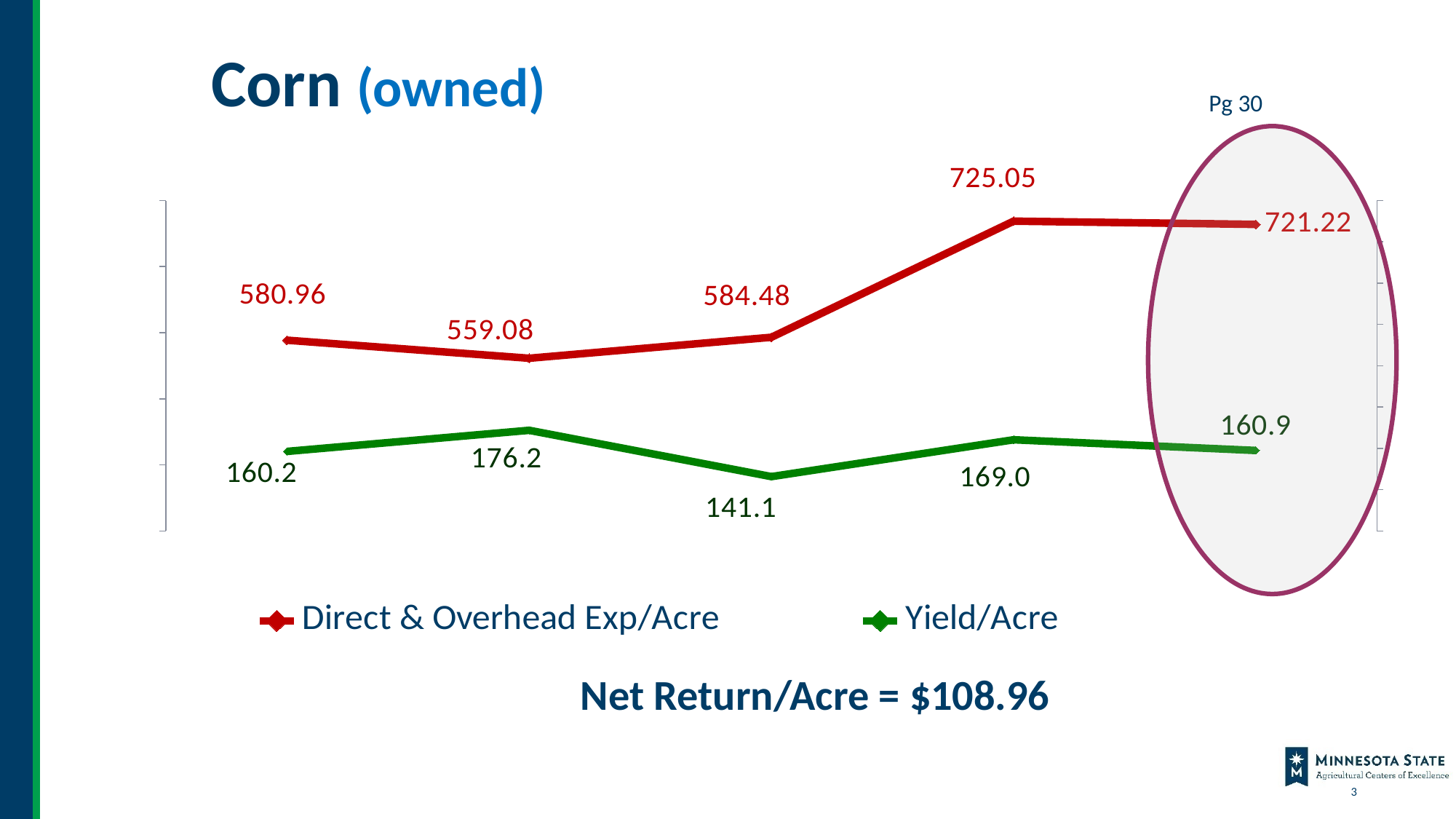

# Corn (owned)
Pg 30

### Chart

| Category | Direct & Overhead Exp/Acre | Yield/Acre |
|---|---|---|
| 2019 | 580.96 | 160.19 |
| 2020 | 559.08 | 176.16 |
| 2021 | 584.48 | 141.1 |
| 2022 | 725.05 | 168.99 |
| 2023 | 721.22 | 160.9 |
Net Return/Acre = $108.96
Northern Minnesota